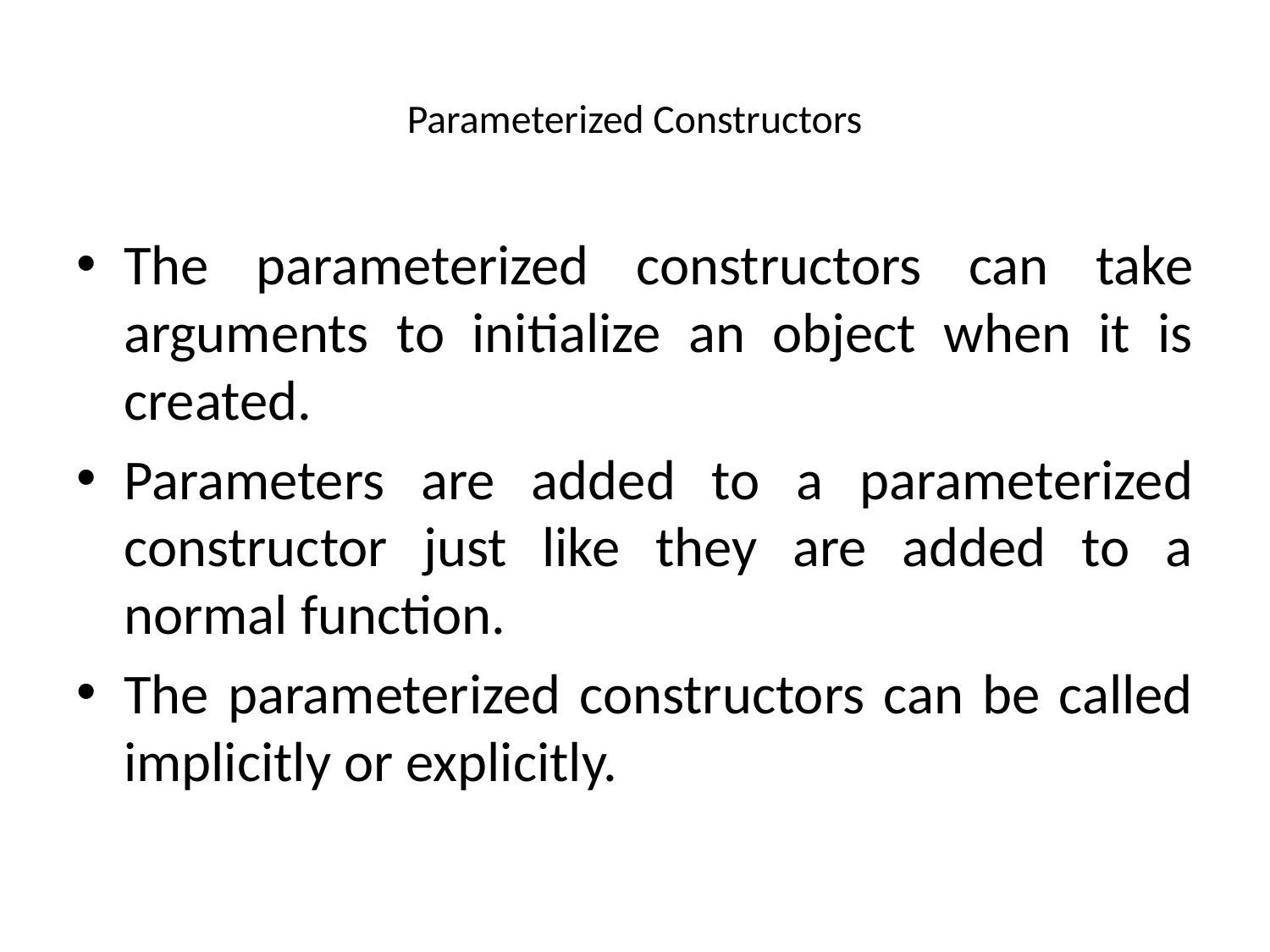

# Parameterized Constructors
The parameterized constructors can take arguments to initialize an object when it is created.
Parameters are added to a parameterized constructor just like they are added to a normal function.
The parameterized constructors can be called implicitly or explicitly.